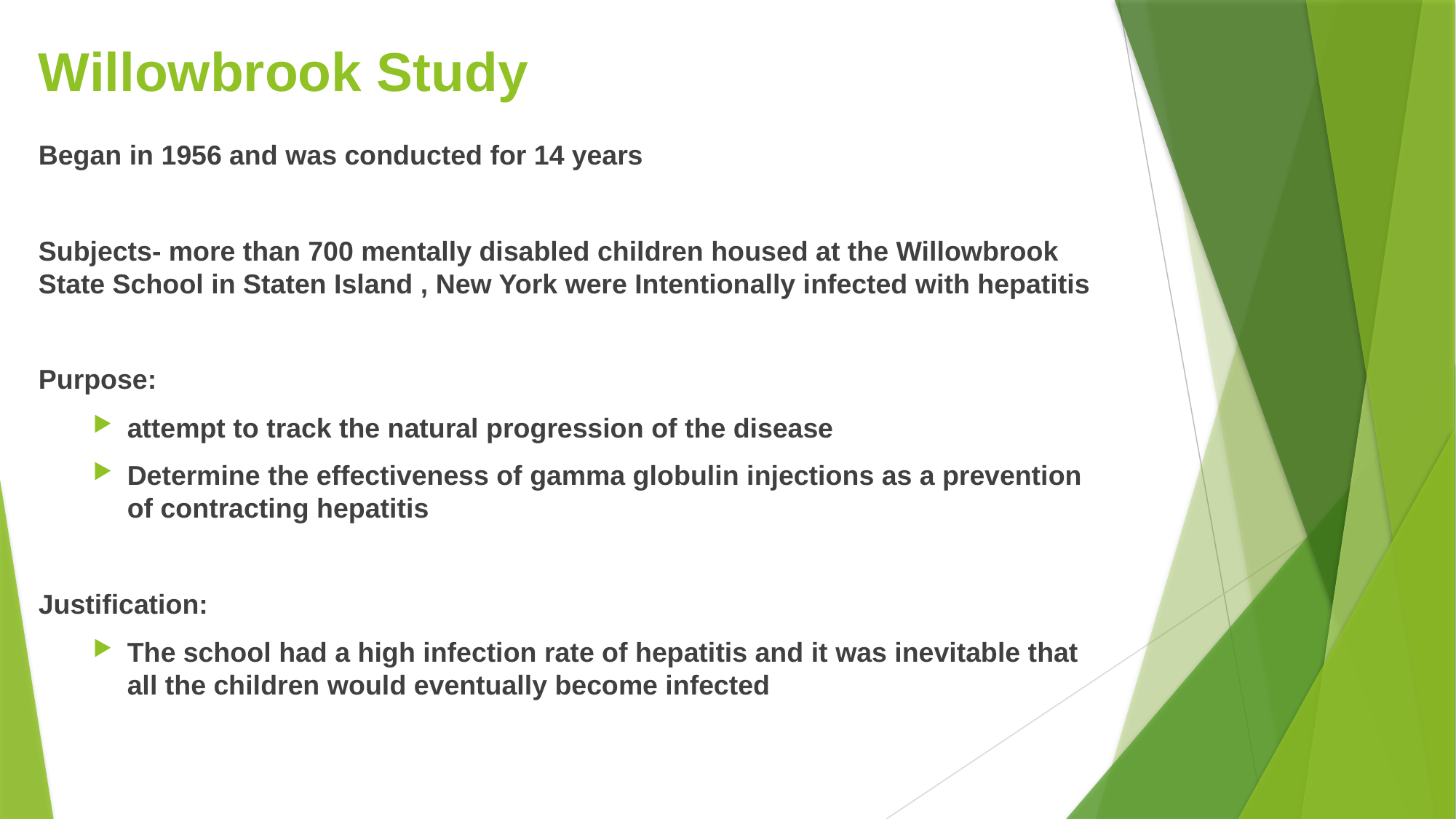

# Willowbrook Study
Began in 1956 and was conducted for 14 years

Subjects- more than 700 mentally disabled children housed at the Willowbrook State School in Staten Island , New York were Intentionally infected with hepatitis

Purpose:
attempt to track the natural progression of the disease
Determine the effectiveness of gamma globulin injections as a prevention of contracting hepatitis

Justification:
The school had a high infection rate of hepatitis and it was inevitable that all the children would eventually become infected